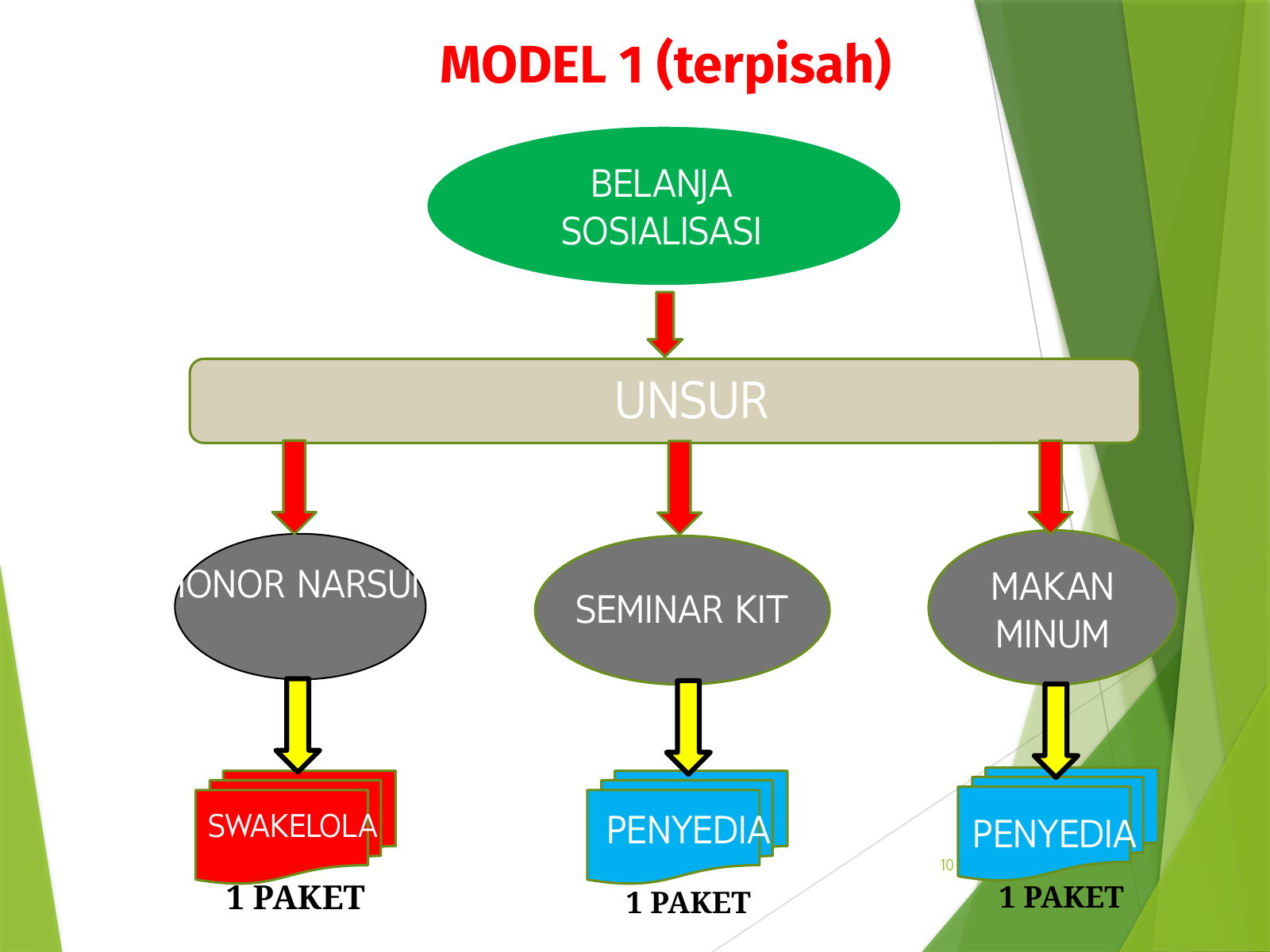

# MODEL 1 (terpisah)

BELANJA SOSIALISASI

UNSUR

HONOR NARSUM
MAKAN MINUM
SEMINAR KIT

SWAKELOLA
PENYEDIA
PENYEDIA
10
1 PAKET
1 PAKET
1 PAKET